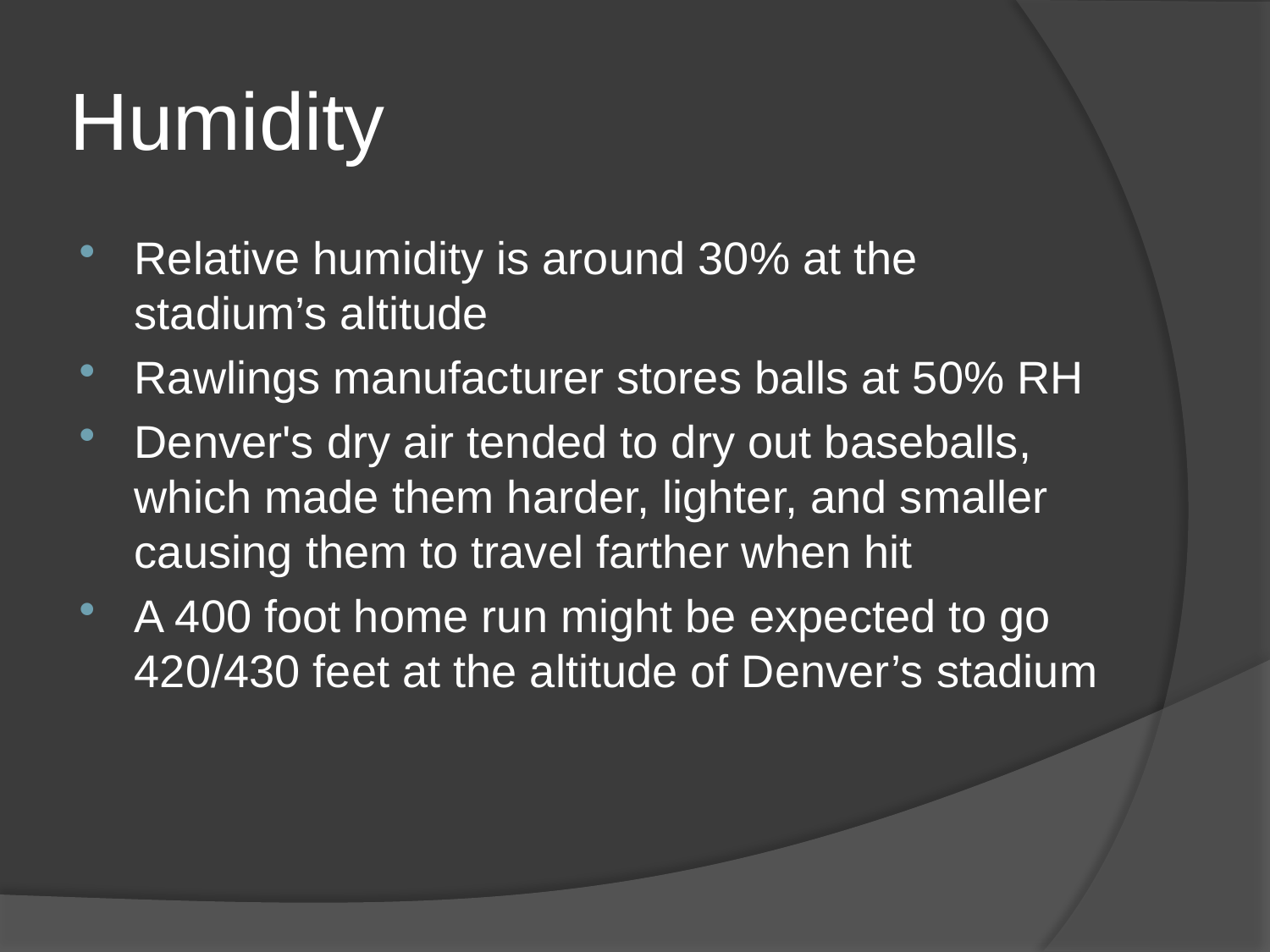

# Humidity
Relative humidity is around 30% at the stadium’s altitude
Rawlings manufacturer stores balls at 50% RH
Denver's dry air tended to dry out baseballs, which made them harder, lighter, and smaller causing them to travel farther when hit
A 400 foot home run might be expected to go 420/430 feet at the altitude of Denver’s stadium